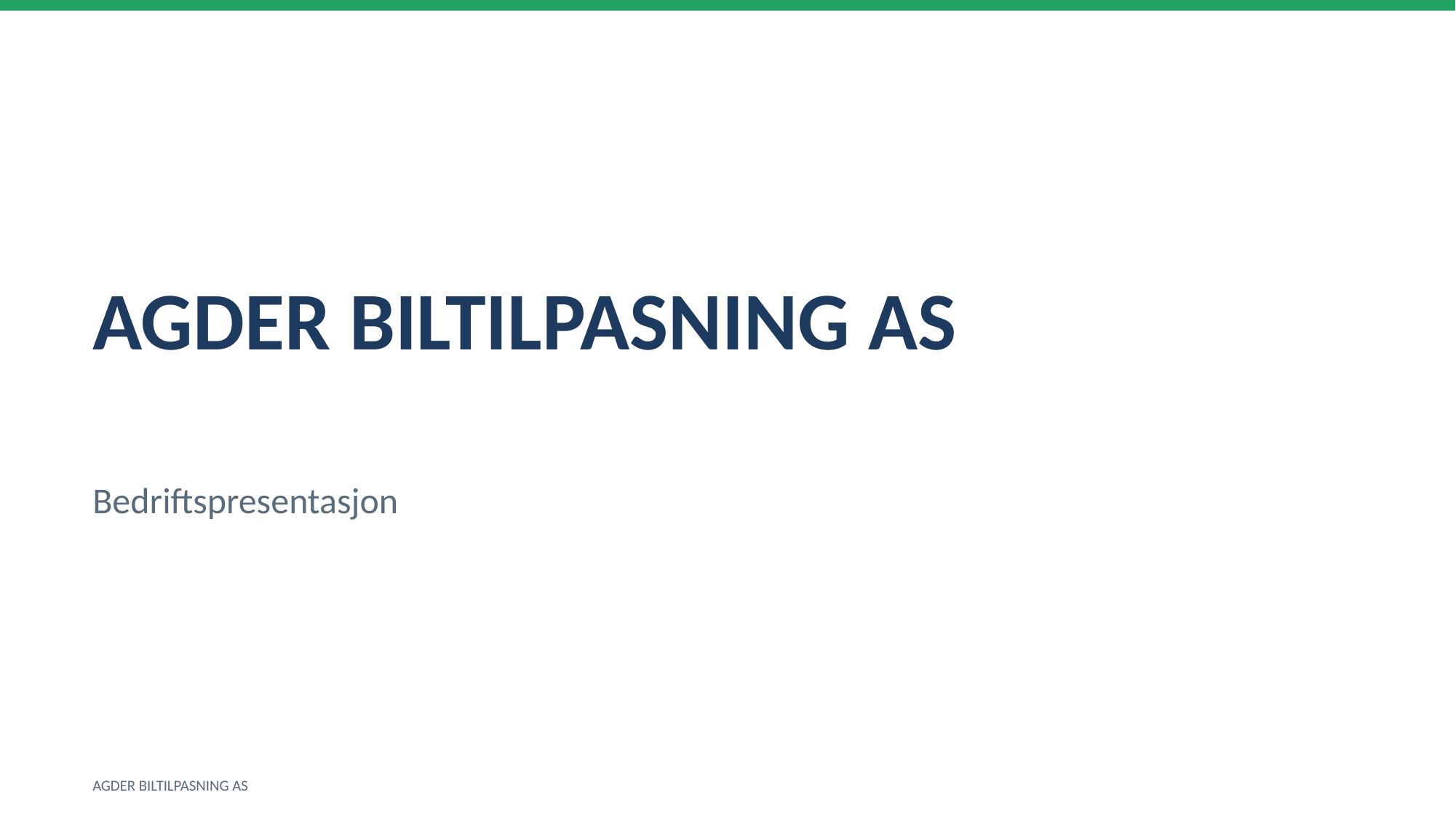

AGDER BILTILPASNING AS
Bedriftspresentasjon
AGDER BILTILPASNING AS